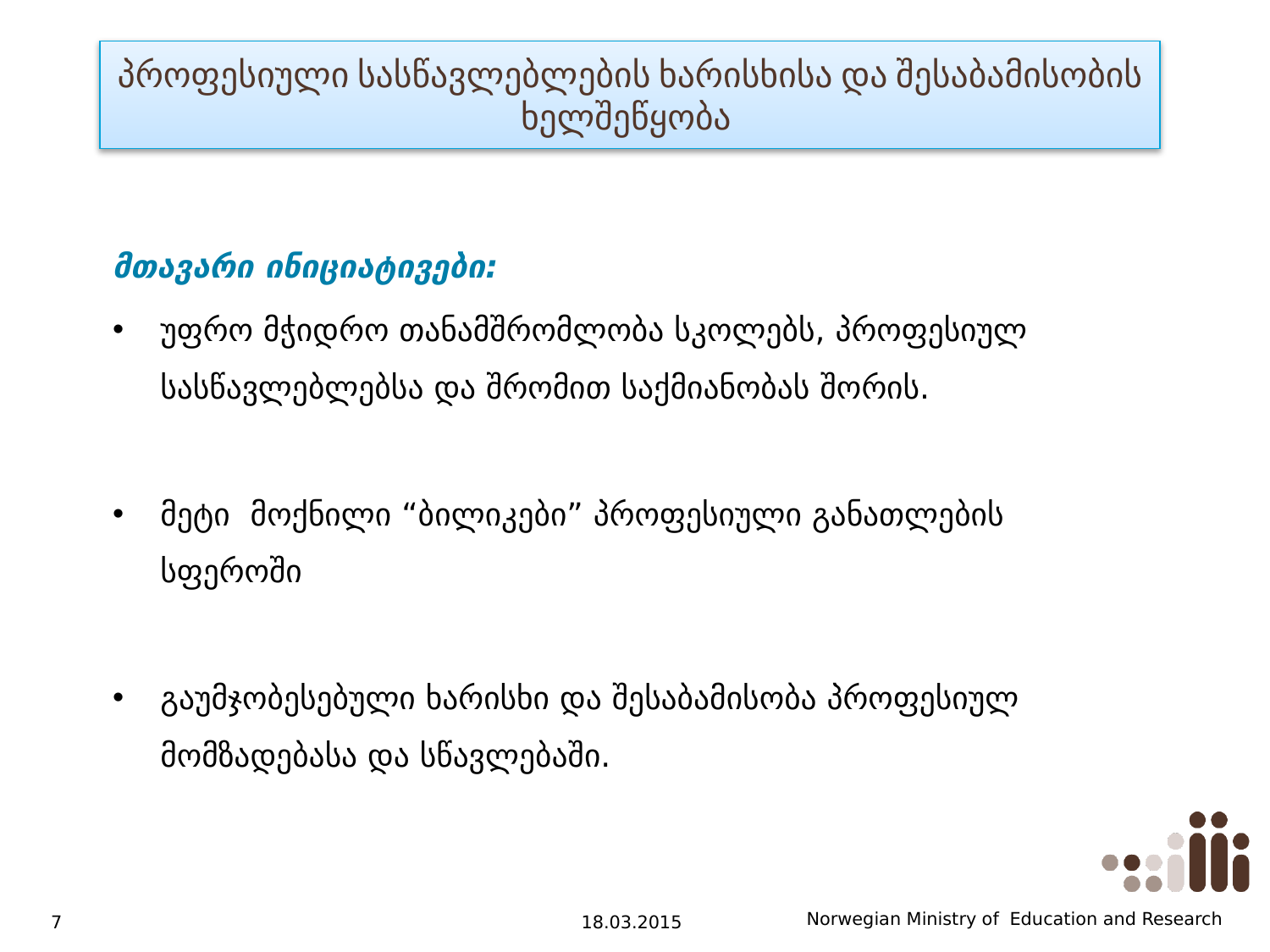

# პროფესიული სასწავლებლების ხარისხისა და შესაბამისობის ხელშეწყობა
მთავარი ინიციატივები:
უფრო მჭიდრო თანამშრომლობა სკოლებს, პროფესიულ სასწავლებლებსა და შრომით საქმიანობას შორის.

მეტი  მოქნილი “ბილიკები” პროფესიული განათლების სფეროში

გაუმჯობესებული ხარისხი და შესაბამისობა პროფესიულ მომზადებასა და სწავლებაში.
7
18.03.2015